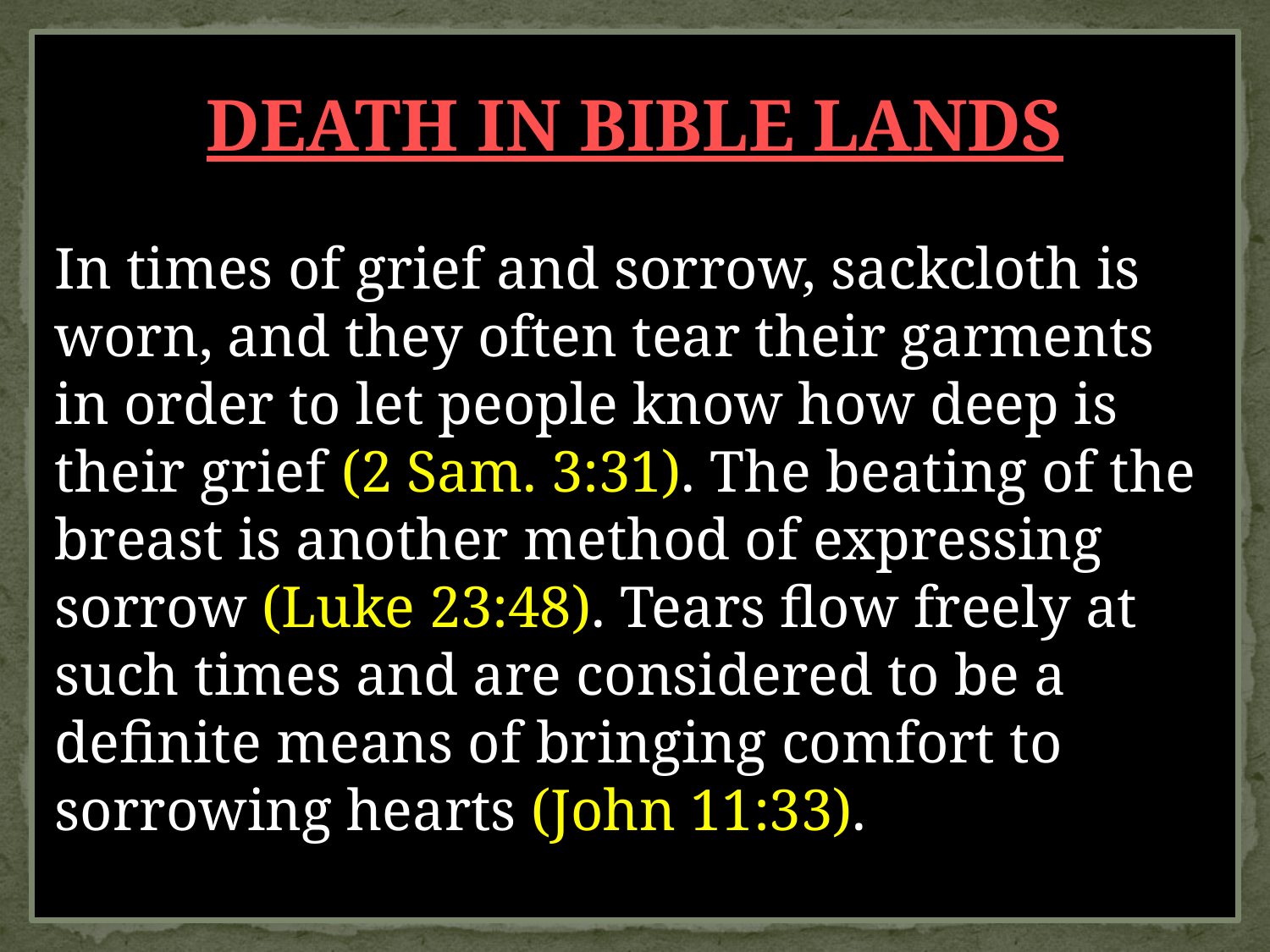

DEATH IN BIBLE LANDS

In times of grief and sorrow, sackcloth is worn, and they often tear their garments in order to let people know how deep is their grief (2 Sam. 3:31). The beating of the breast is another method of expressing sorrow (Luke 23:48). Tears flow freely at such times and are considered to be a definite means of bringing comfort to sorrowing hearts (John 11:33).